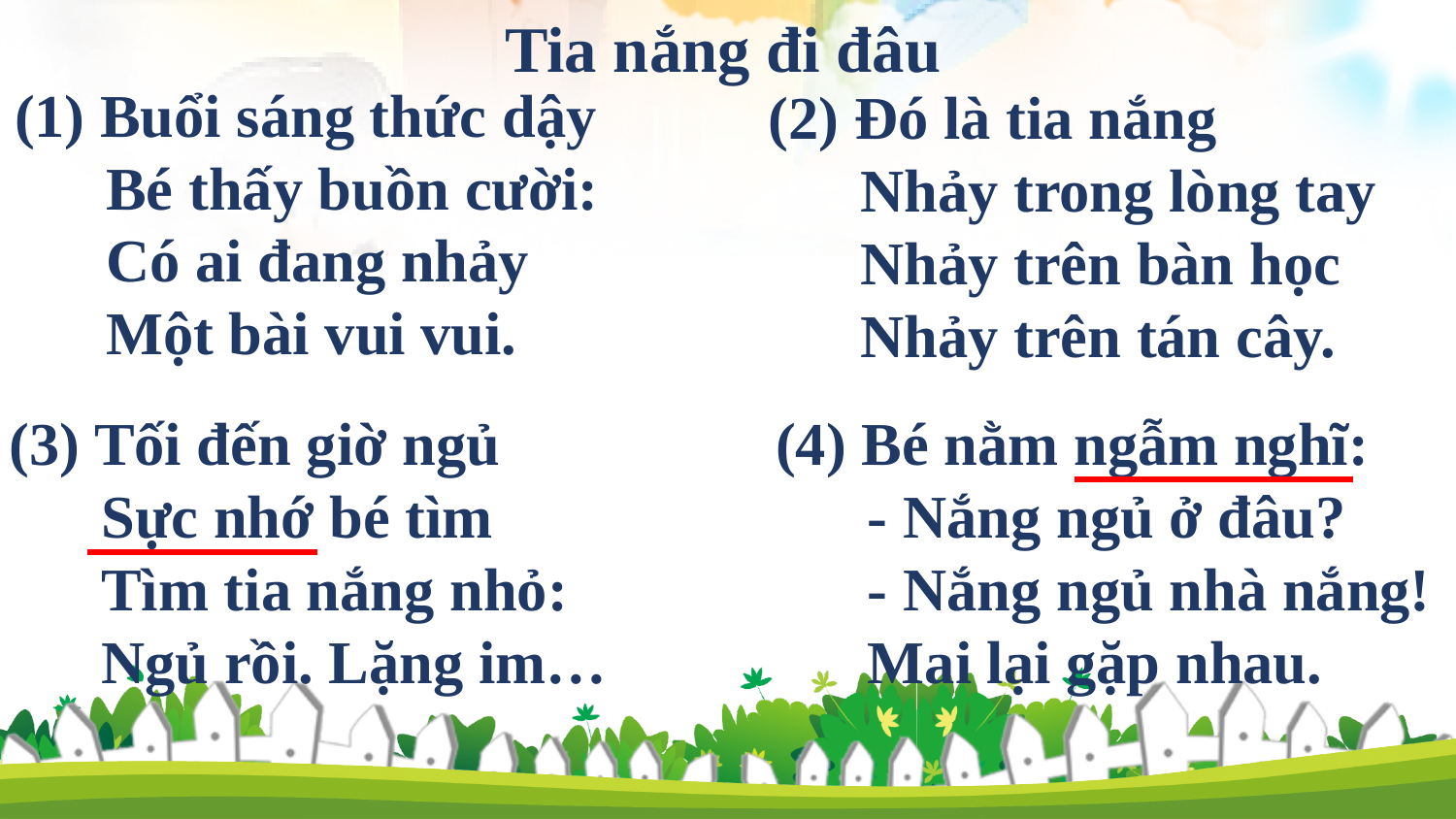

Tia nắng đi đâu
(1) Buổi sáng thức dậy
      Bé thấy buồn cười:
      Có ai đang nhảy
      Một bài vui vui.
(2) Đó là tia nắng
      Nhảy trong lòng tay
      Nhảy trên bàn học
      Nhảy trên tán cây.
(3) Tối đến giờ ngủ
      Sực nhớ bé tìm
      Tìm tia nắng nhỏ:
      Ngủ rồi. Lặng im…
(4) Bé nằm ngẫm nghĩ:
      - Nắng ngủ ở đâu?
      - Nắng ngủ nhà nắng!
      Mai lại gặp nhau.